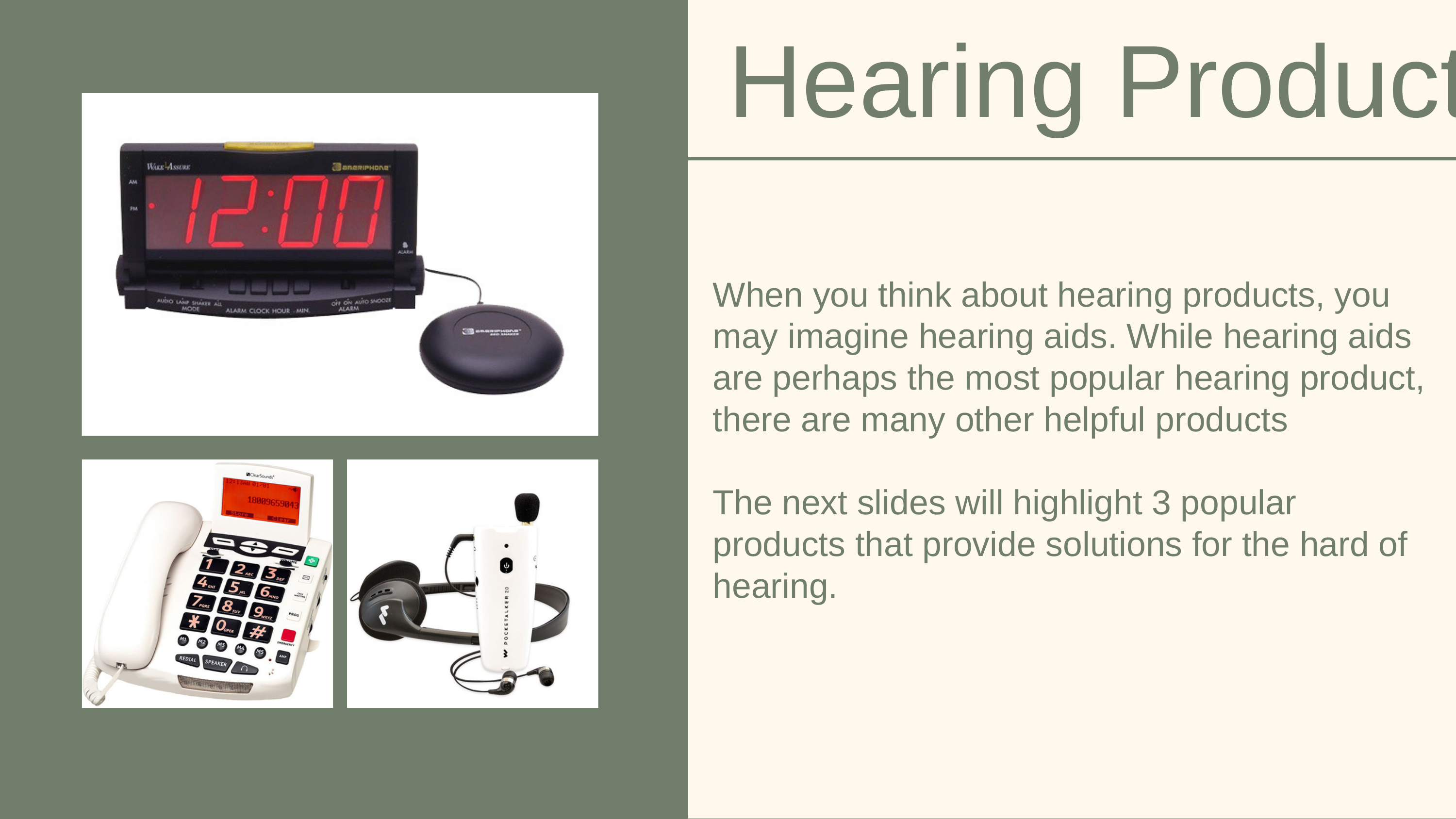

Hearing Products

When you think about hearing products, you may imagine hearing aids. While hearing aids are perhaps the most popular hearing product, there are many other helpful products

The next slides will highlight 3 popular products that provide solutions for the hard of hearing.